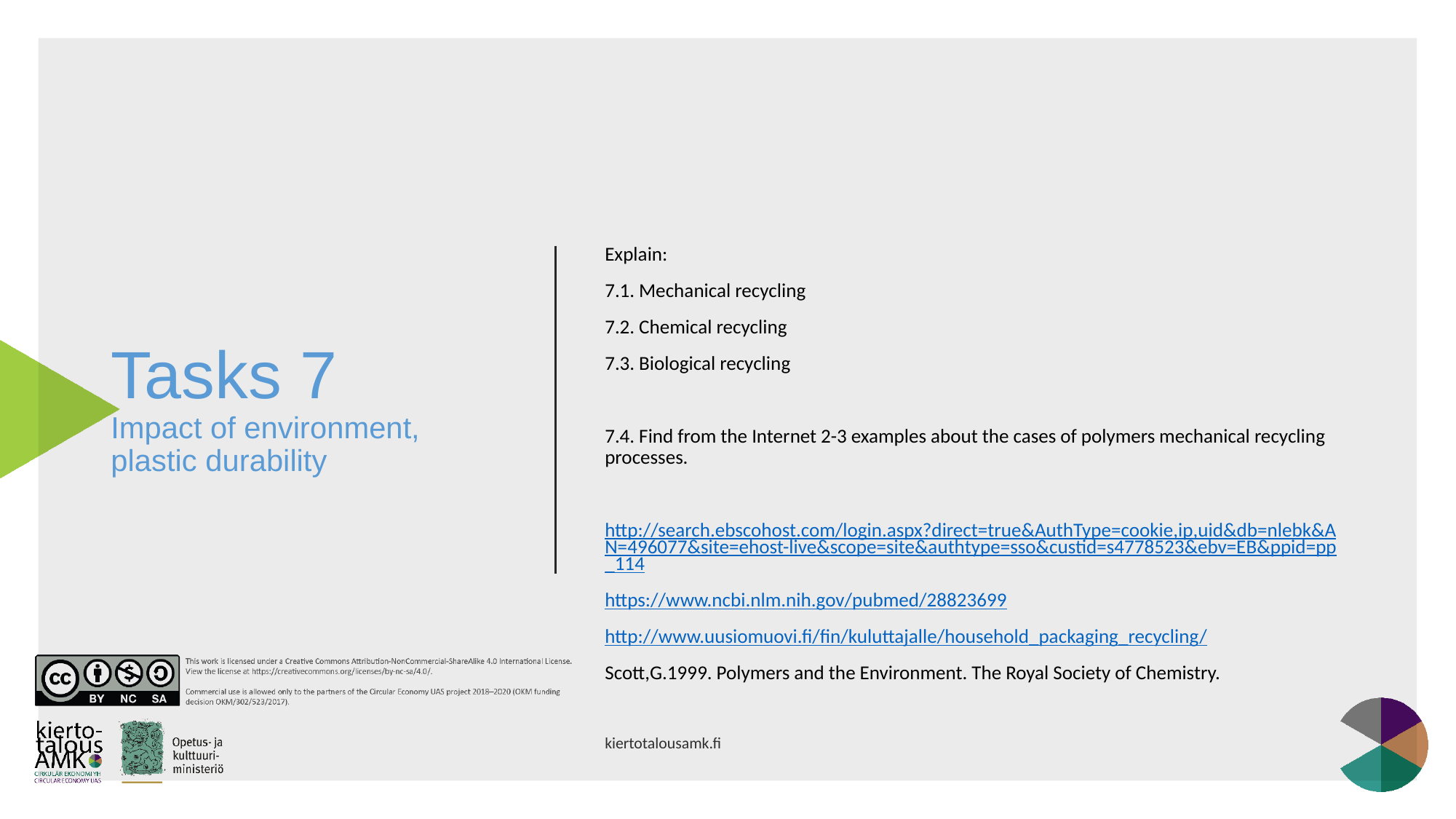

# Tasks 7 Impact of environment, plastic durability

Explain:
7.1. Mechanical recycling
7.2. Chemical recycling
7.3. Biological recycling

7.4. Find from the Internet 2-3 examples about the cases of polymers mechanical recycling processes.

http://search.ebscohost.com/login.aspx?direct=true&AuthType=cookie,ip,uid&db=nlebk&AN=496077&site=ehost-live&scope=site&authtype=sso&custid=s4778523&ebv=EB&ppid=pp_114
https://www.ncbi.nlm.nih.gov/pubmed/28823699
http://www.uusiomuovi.fi/fin/kuluttajalle/household_packaging_recycling/
Scott,G.1999. Polymers and the Environment. The Royal Society of Chemistry.
kiertotalousamk.fi